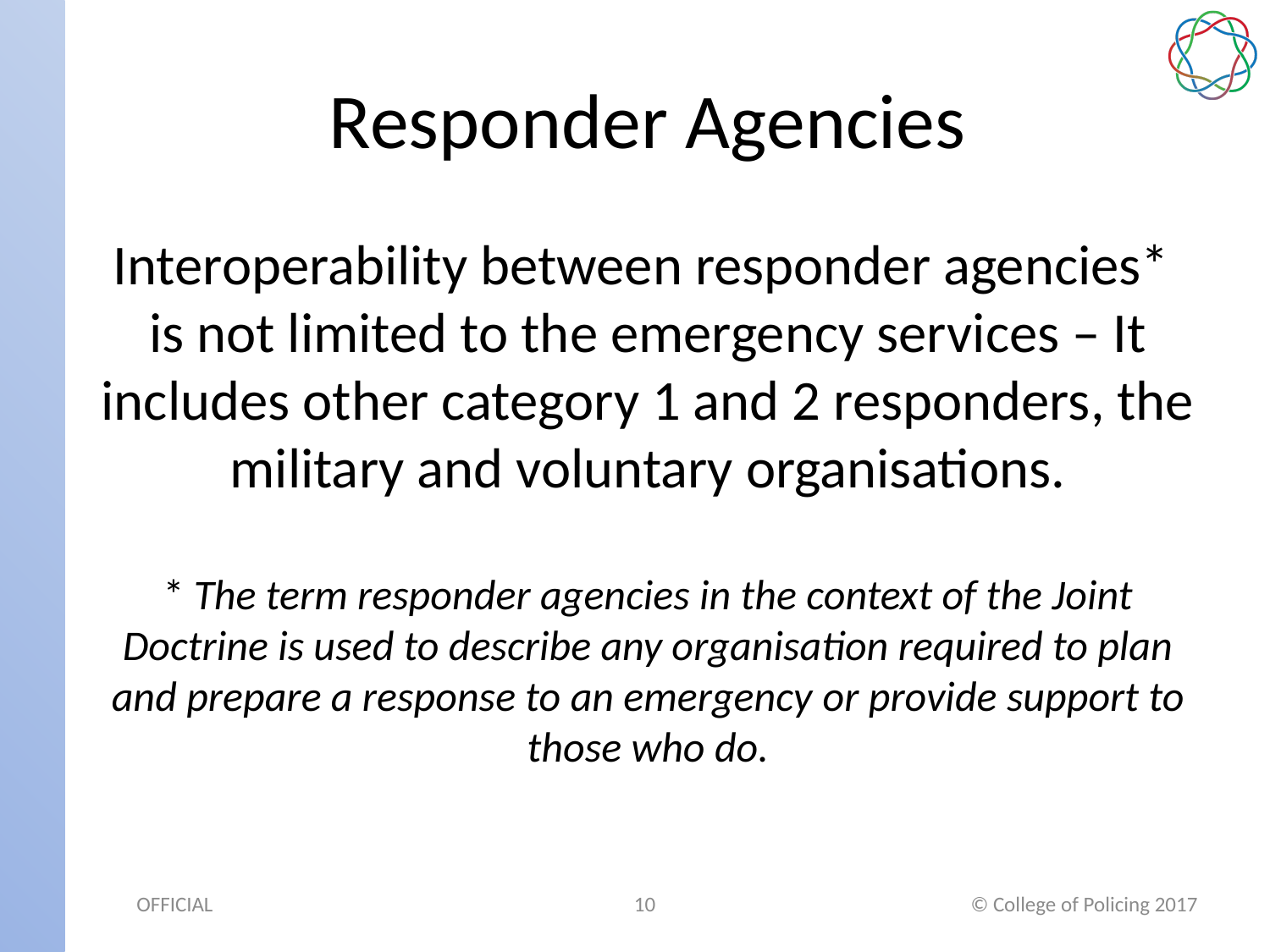

# Responder Agencies
Interoperability between responder agencies*  is not limited to the emergency services – It includes other category 1 and 2 responders, the military and voluntary organisations.

* The term responder agencies in the context of the Joint Doctrine is used to describe any organisation required to plan and prepare a response to an emergency or provide support to those who do.

© College of Policing 2017
10